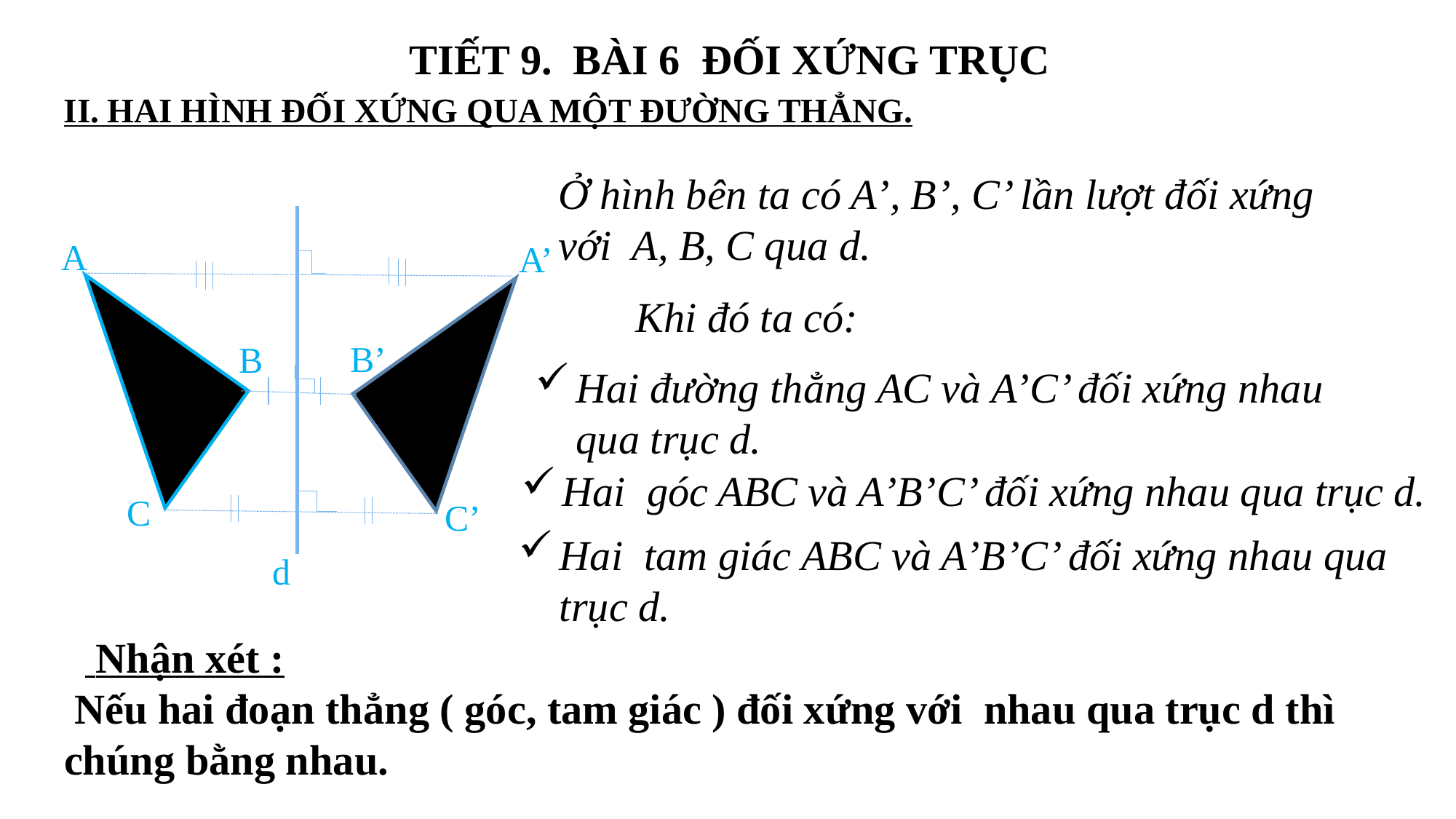

# TIẾT 9.  BÀI 6  ĐỐI XỨNG TRỤC
II. HAI HÌNH ĐỐI XỨNG QUA MỘT ĐƯỜNG THẲNG.
Ở hình bên ta có A’, B’, C’ lần lượt đối xứng với  A, B, C qua d.
A’

B’
C’
A

B
C
d
Khi đó ta có:
Hai đường thẳng AC và A’C’ đối xứng nhau qua trục d.
Hai  góc ABC và A’B’C’ đối xứng nhau qua trục d.
Hai  tam giác ABC và A’B’C’ đối xứng nhau qua trục d.
   Nhận xét :
 Nếu hai đoạn thẳng ( góc, tam giác ) đối xứng với  nhau qua trục d thì chúng bằng nhau.